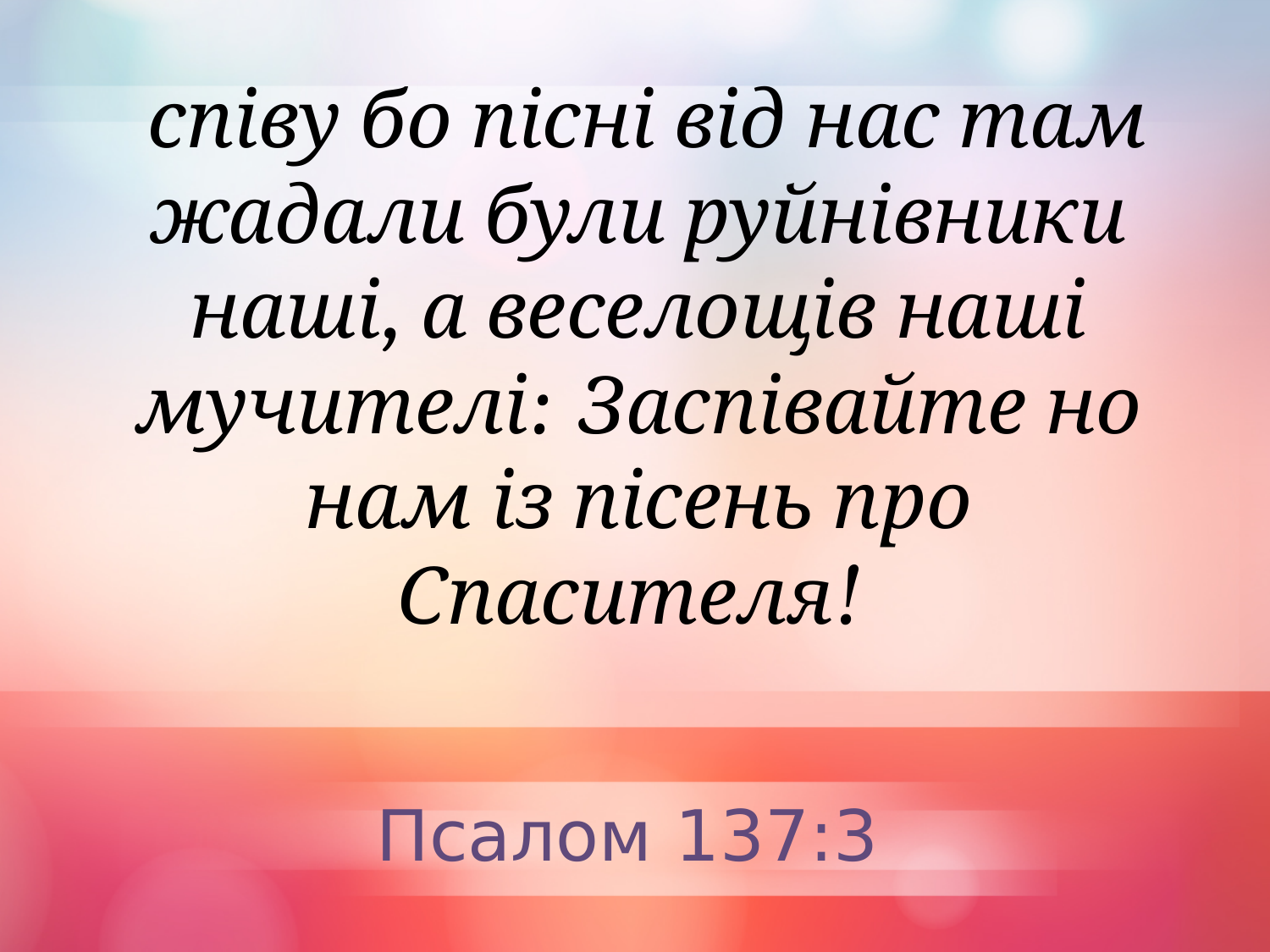

співу бо пісні від нас там жадали були руйнівники наші, а веселощів наші мучителі: Заспівайте но нам із пісень про Спасителя!

Псалом 137:3